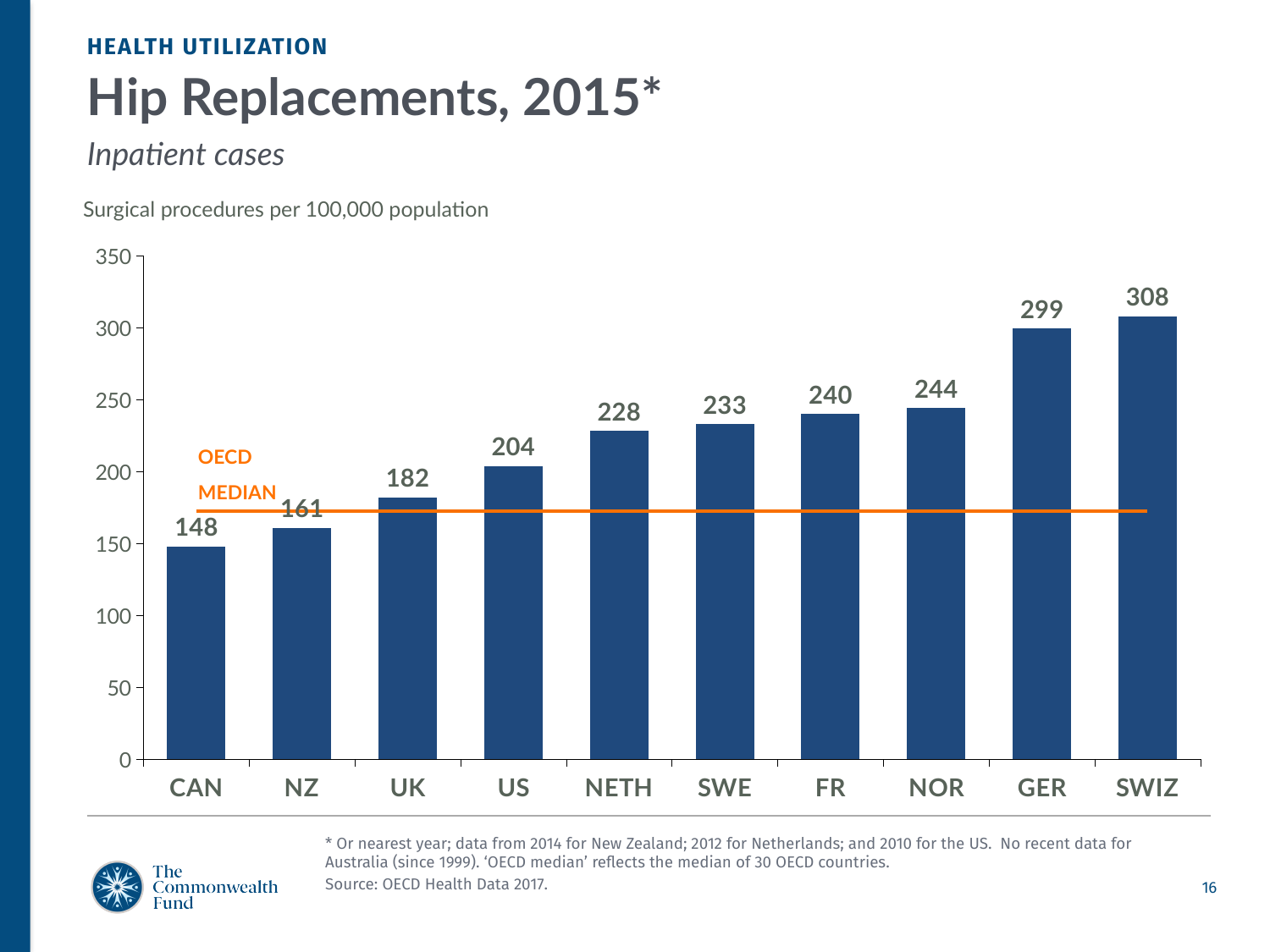

HEALTH UTILIZATION
# Hip Replacements, 2015* Inpatient cases
Surgical procedures per 100,000 population

### Chart

| Category |  |  |
|---|---|---|
| CAN | 147.6 | 172.45 |
| NZ | 160.7 | 172.45 |
| UK | 181.8 | 172.45 |
| US | 203.5 | 172.45 |
| NETH | 228.1 | 172.45 |
| SWE | 232.8 | 172.45 |
| FR | 239.8 | 172.45 |
| NOR | 244.0 | 172.45 |
| GER | 299.2 | 172.45 |
| SWIZ | 307.7 | 172.45 |
OECD
MEDIAN
* Or nearest year; data from 2014 for New Zealand; 2012 for Netherlands; and 2010 for the US.  No recent data for Australia (since 1999). ‘OECD median’ reflects the median of 30 OECD countries.
Source: OECD Health Data 2017.